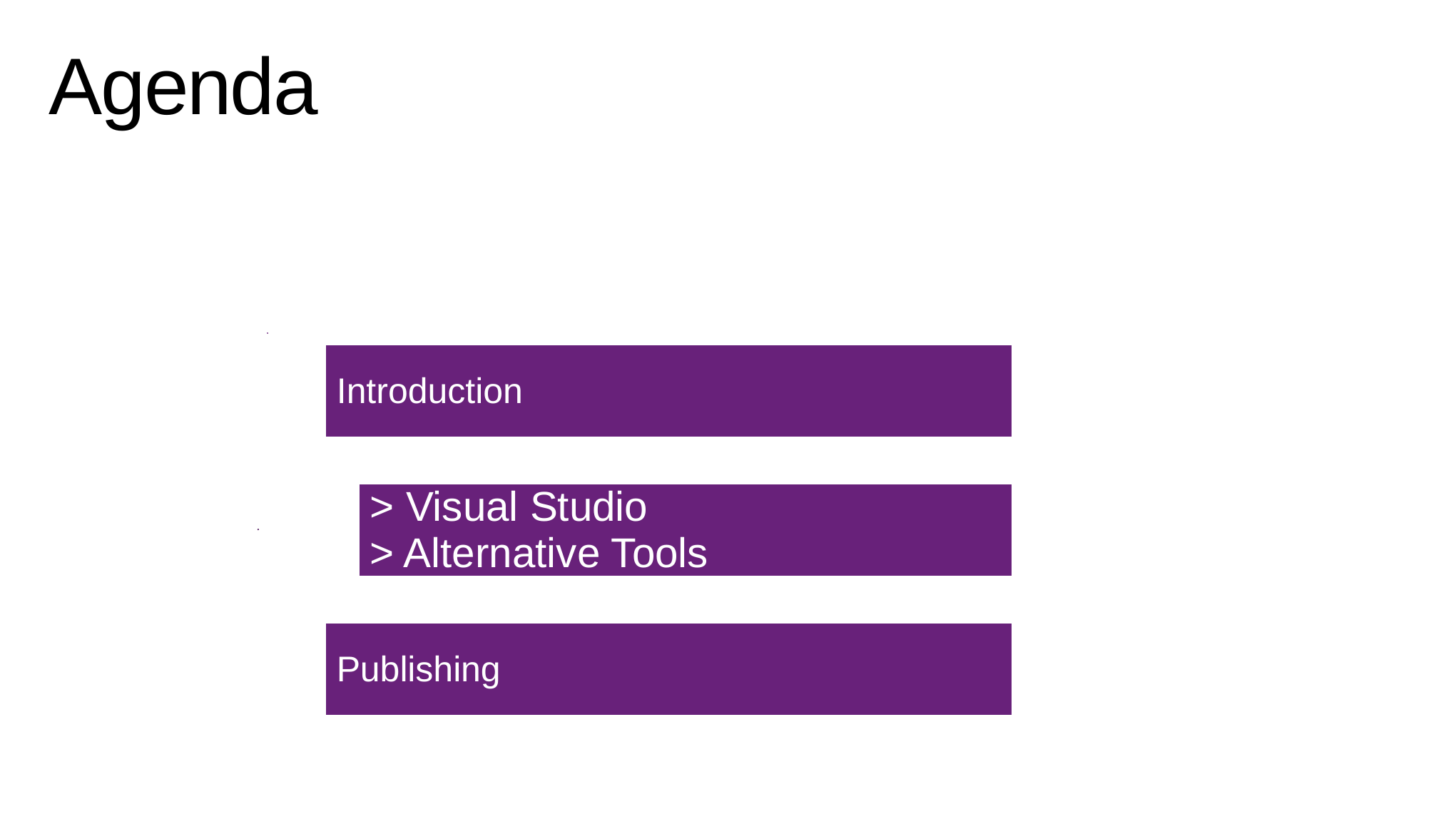

# Agenda
Introduction
> Visual Studio
> Alternative Tools
Publishing